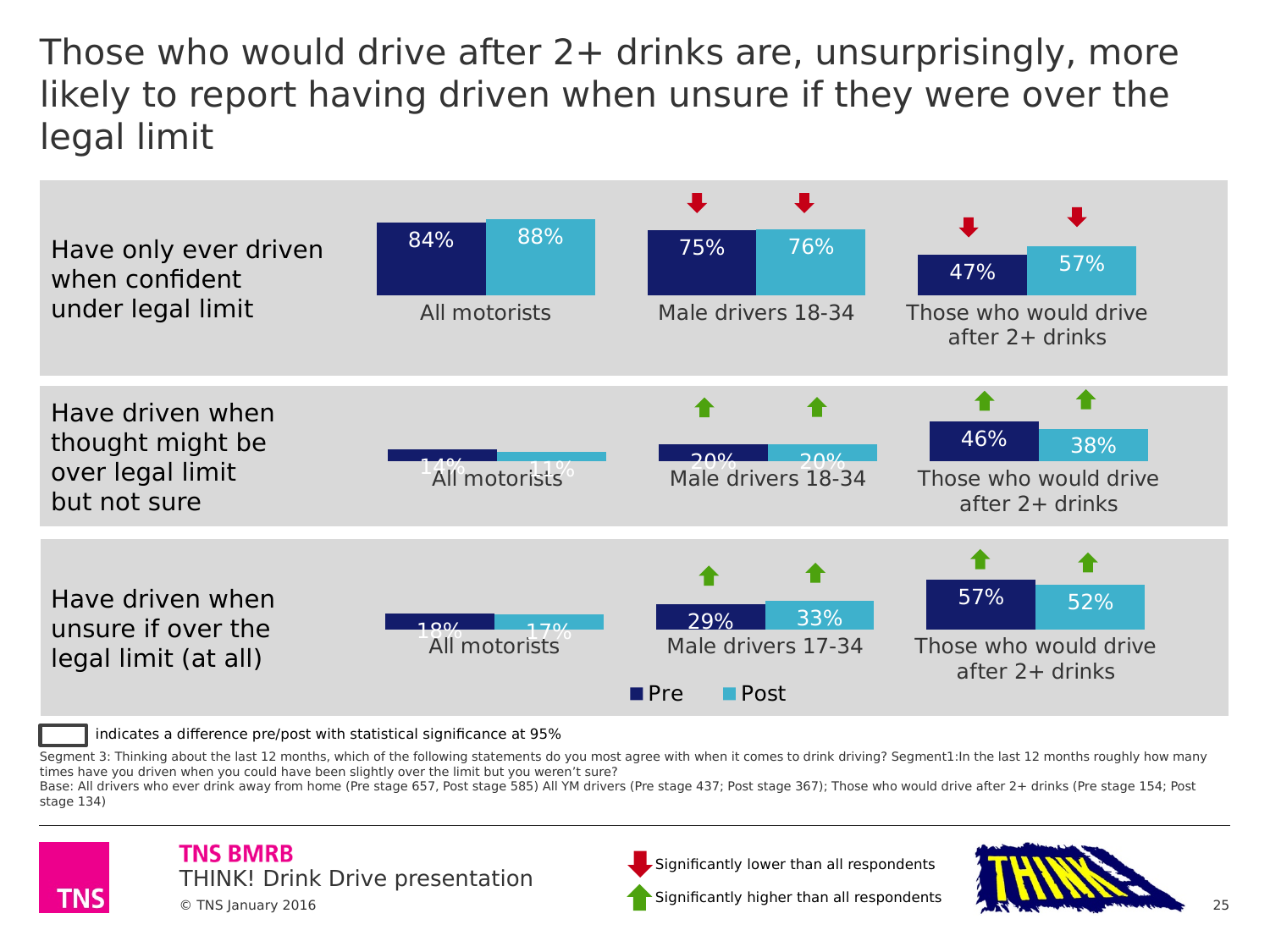

# Those who would drive after 2+ drinks are, unsurprisingly, more likely to report having driven when unsure if they were over the legal limit
Have only ever driven
when confident
under legal limit

### Chart

| Category | Pre | Post |
|---|---|---|
| All motorists | 0.84 | 0.88 |
| Male drivers 18-34 | 0.75 | 0.76 |
| Those who would drive after 2+ drinks | 0.47 | 0.57 |

### Chart

| Category | Pre | Post |
|---|---|---|
| All motorists | 0.14 | 0.11 |
| Male drivers 18-34 | 0.2 | 0.2 |
| Those who would drive after 2+ drinks | 0.46 | 0.38 |
Have driven when
thought might be
over legal limit
but not sure

Have driven when
unsure if over the
legal limit (at all)

### Chart

| Category | Pre | Post |
|---|---|---|
| All motorists | 0.18 | 0.17 |
| Male drivers 17-34 | 0.29 | 0.33 |
| Those who would drive after 2+ drinks | 0.57 | 0.52 |

indicates a difference pre/post with statistical significance at 95%

Segment 3: Thinking about the last 12 months, which of the following statements do you most agree with when it comes to drink driving? Segment1:In the last 12 months roughly how many times have you driven when you could have been slightly over the limit but you weren’t sure?
Base: All drivers who ever drink away from home (Pre stage 657, Post stage 585) All YM drivers (Pre stage 437; Post stage 367); Those who would drive after 2+ drinks (Pre stage 154; Post stage 134)
Significantly lower than all respondents

Significantly higher than all respondents

25